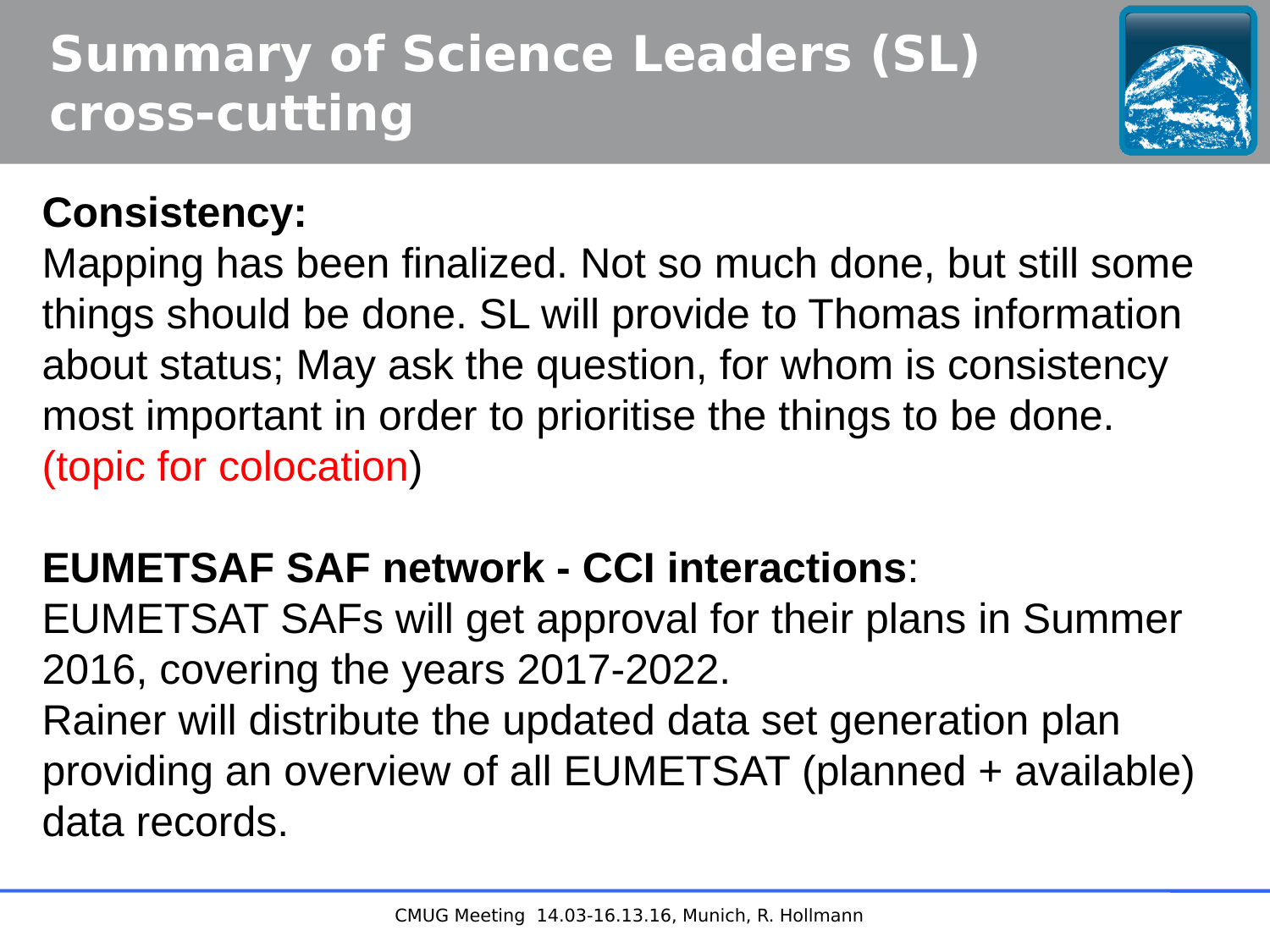

Summary of Science Leaders (SL) cross-cutting
Consistency:
Mapping has been finalized. Not so much done, but still some things should be done. SL will provide to Thomas information about status; May ask the question, for whom is consistency most important in order to prioritise the things to be done.
(topic for colocation)

EUMETSAF SAF network - CCI interactions:
EUMETSAT SAFs will get approval for their plans in Summer 2016, covering the years 2017-2022.
Rainer will distribute the updated data set generation plan providing an overview of all EUMETSAT (planned + available) data records.